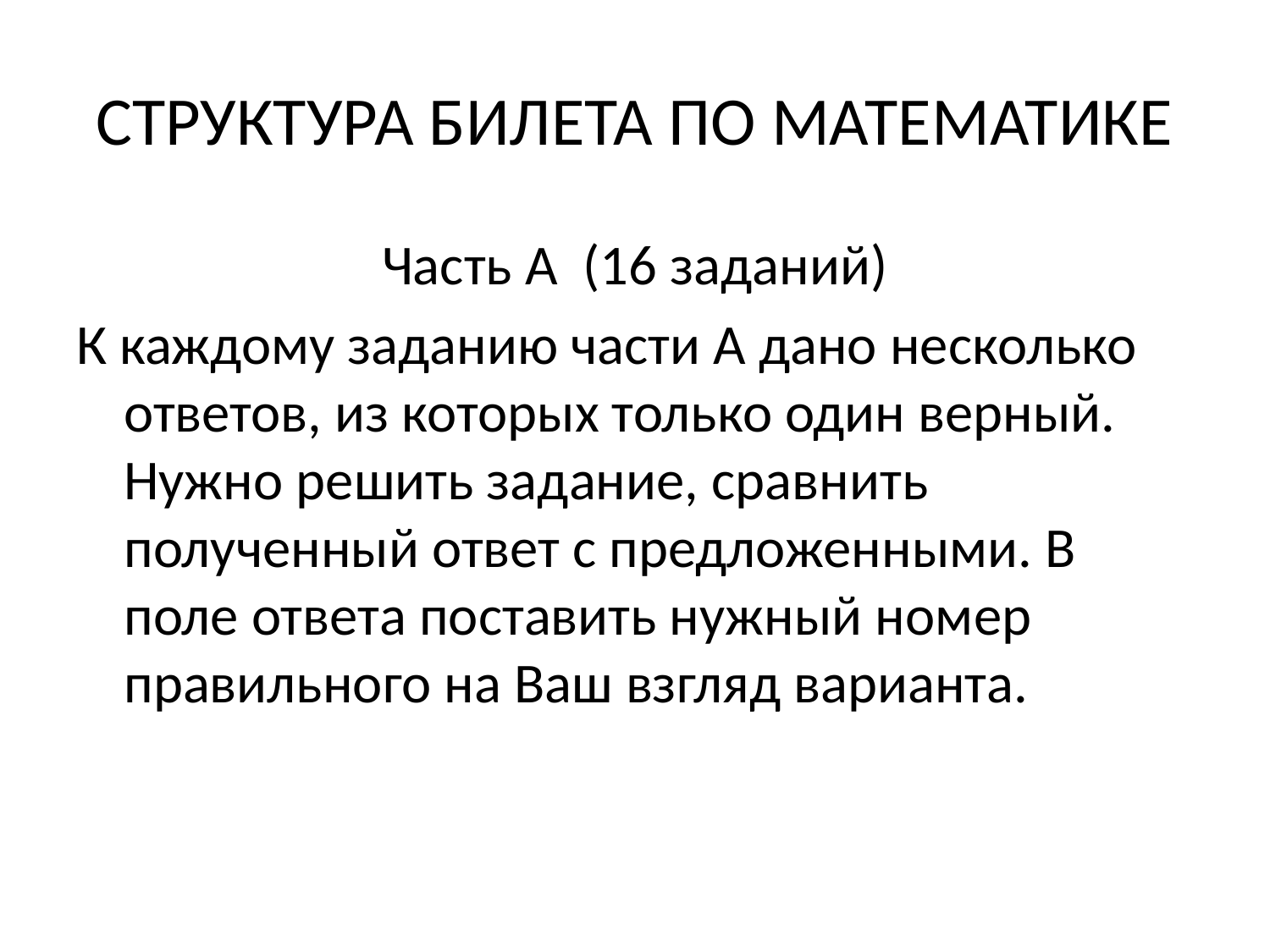

# СТРУКТУРА БИЛЕТА ПО МАТЕМАТИКЕ
Часть A  (16 заданий)
К каждому заданию части А дано несколько ответов, из которых только один верный. Нужно решить задание, сравнить полученный ответ с предложенными. В поле ответа поставить нужный номер правильного на Ваш взгляд варианта.